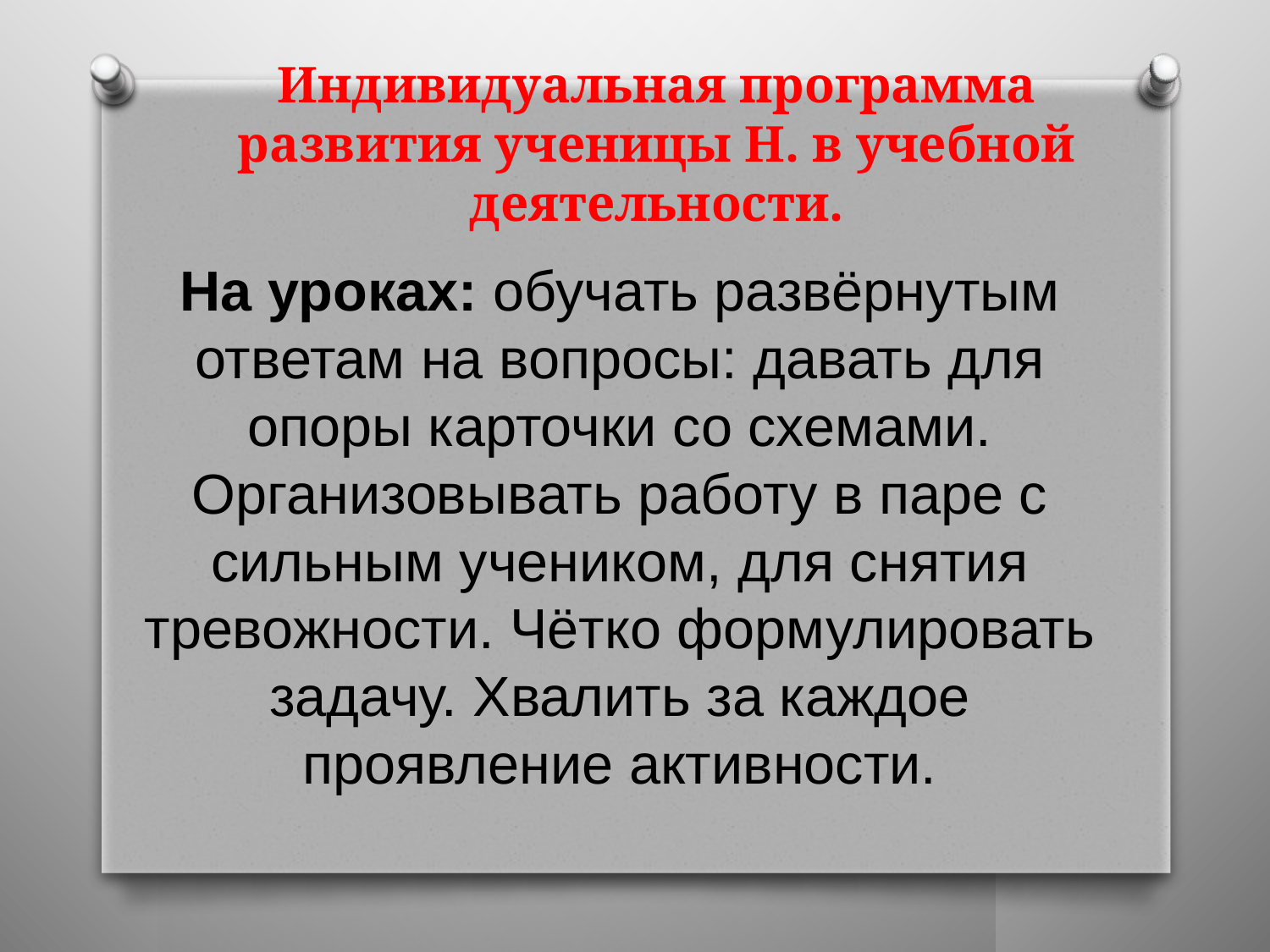

# Индивидуальная программа развития ученицы Н. в учебной деятельности.
На уроках: обучать развёрнутым ответам на вопросы: давать для опоры карточки со схемами. Организовывать работу в паре с сильным учеником, для снятия тревожности. Чётко формулировать задачу. Хвалить за каждое проявление активности.